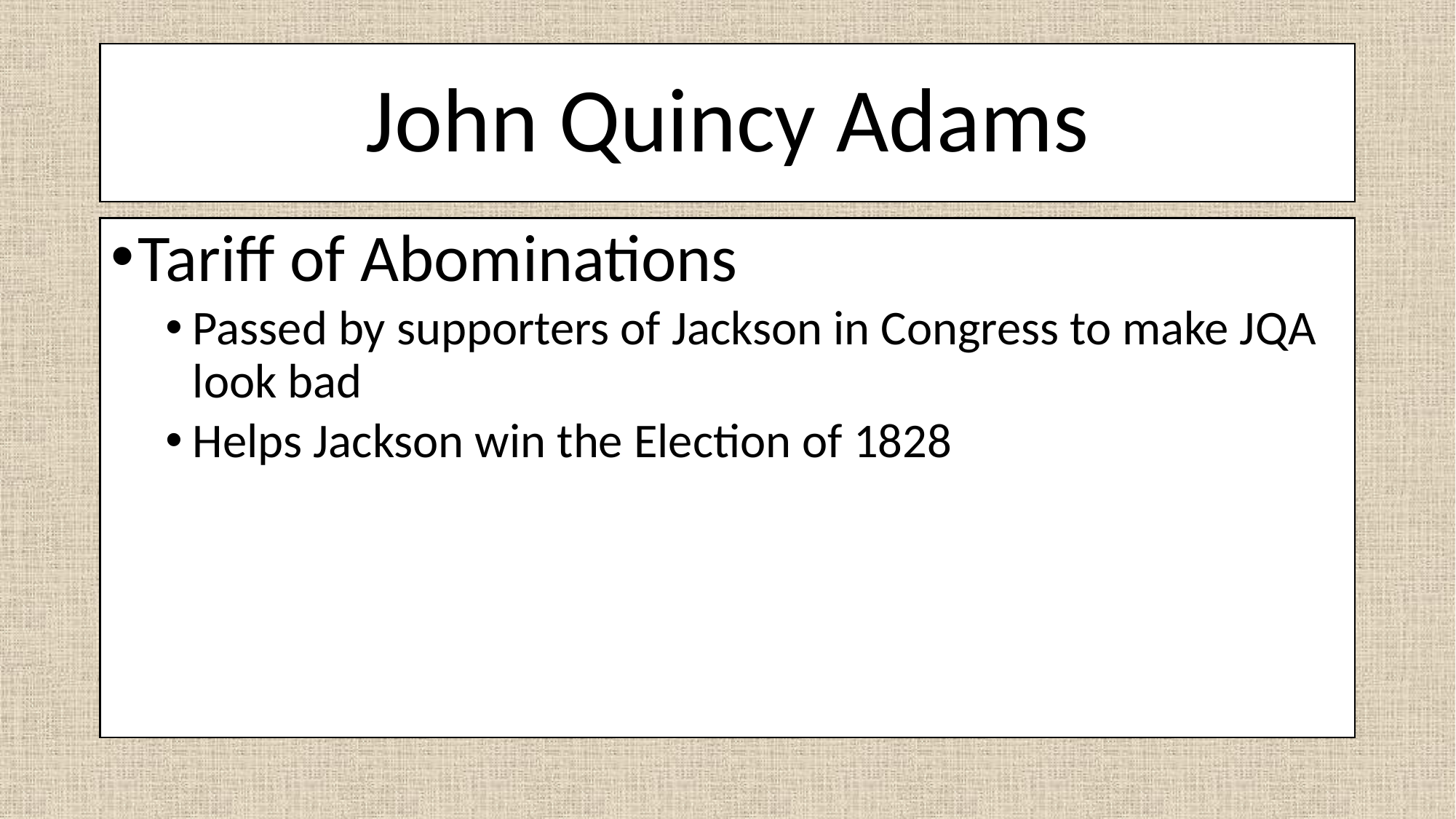

# John Quincy Adams
Tariff of Abominations
Passed by supporters of Jackson in Congress to make JQA look bad
Helps Jackson win the Election of 1828